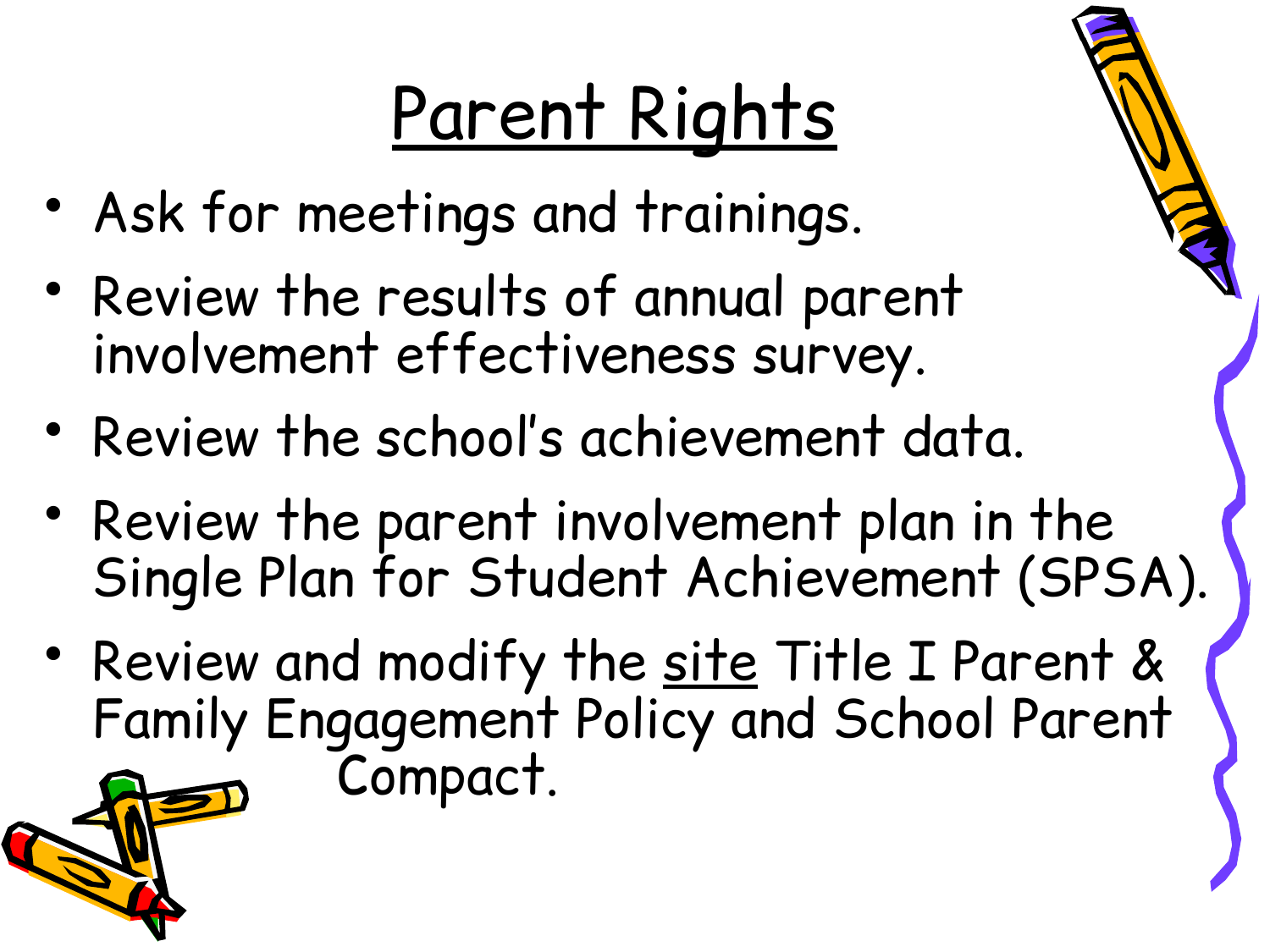

# Parent Rights
Ask for meetings and trainings.
Review the results of annual parent involvement effectiveness survey.
Review the school’s achievement data.
Review the parent involvement plan in the Single Plan for Student Achievement (SPSA).
Review and modify the site Title I Parent & Family Engagement Policy and School Parent            	Compact.